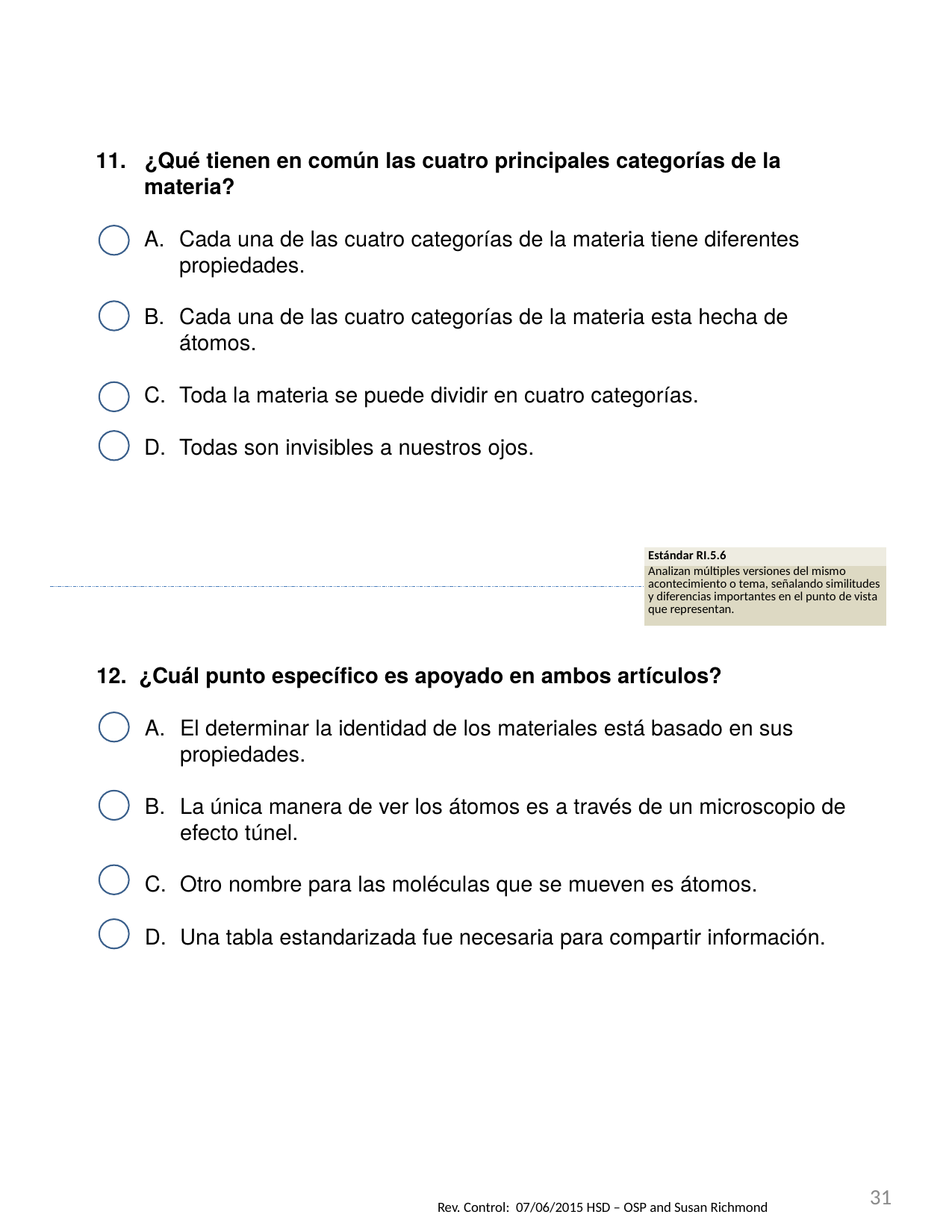

11.   ¿Qué tienen en común las cuatro principales categorías de la materia?

Cada una de las cuatro categorías de la materia tiene diferentes propiedades.

Cada una de las cuatro categorías de la materia esta hecha de átomos.

Toda la materia se puede dividir en cuatro categorías.

Todas son invisibles a nuestros ojos.

| Estándar RI.5.6 |
| --- |
| Analizan múltiples versiones del mismo acontecimiento o tema, señalando similitudes y diferencias importantes en el punto de vista que representan. |
12.  ¿Cuál punto específico es apoyado en ambos artículos?

El determinar la identidad de los materiales está basado en sus propiedades.

La única manera de ver los átomos es a través de un microscopio de efecto túnel.

Otro nombre para las moléculas que se mueven es átomos.

Una tabla estandarizada fue necesaria para compartir información.

31
Rev. Control:  07/06/2015 HSD – OSP and Susan Richmond